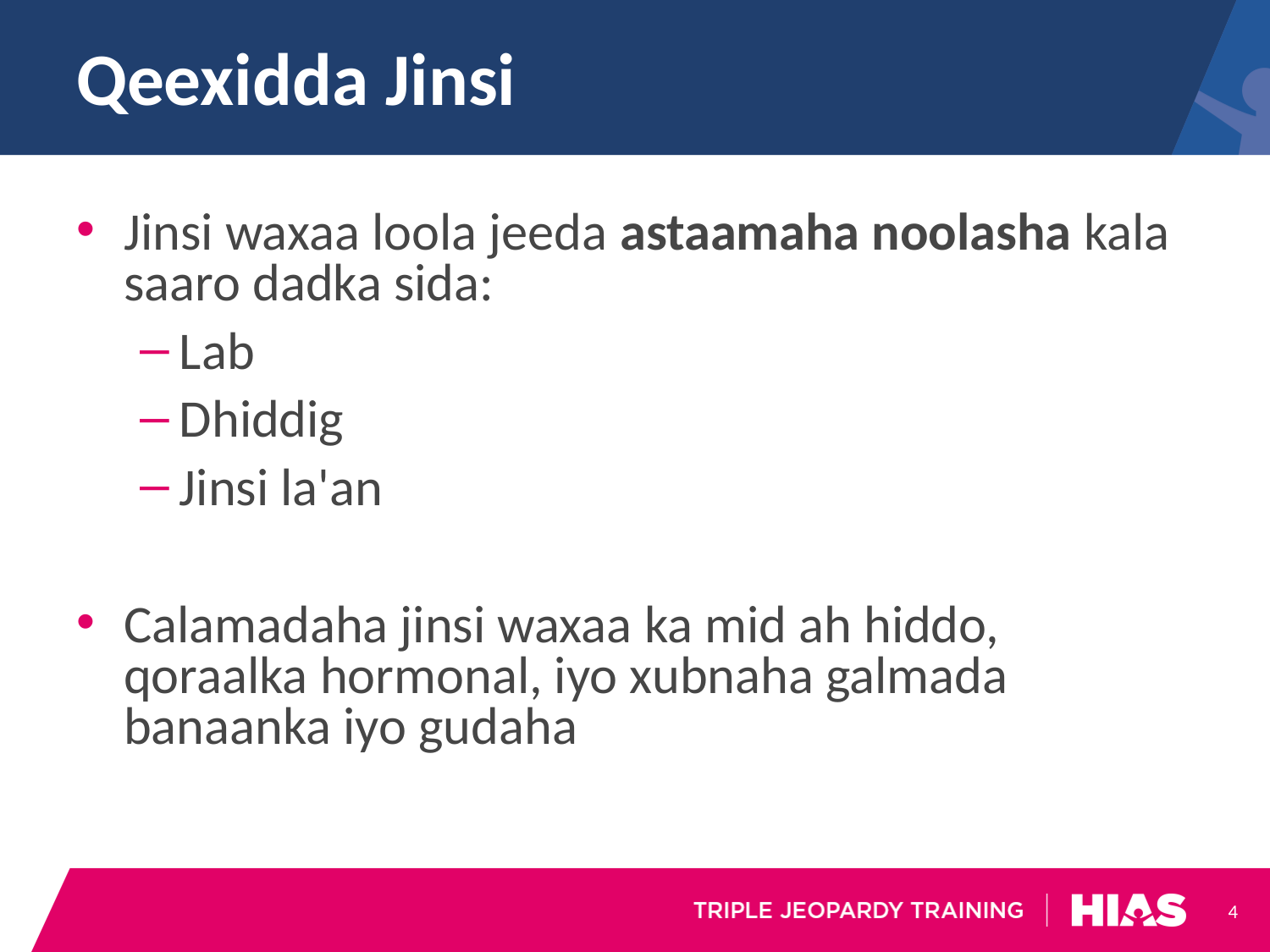

# Qeexidda Jinsi
Jinsi waxaa loola jeeda astaamaha noolasha kala saaro dadka sida:
Lab
Dhiddig
Jinsi la'an

Calamadaha jinsi waxaa ka mid ah hiddo, qoraalka hormonal, iyo xubnaha galmada banaanka iyo gudaha